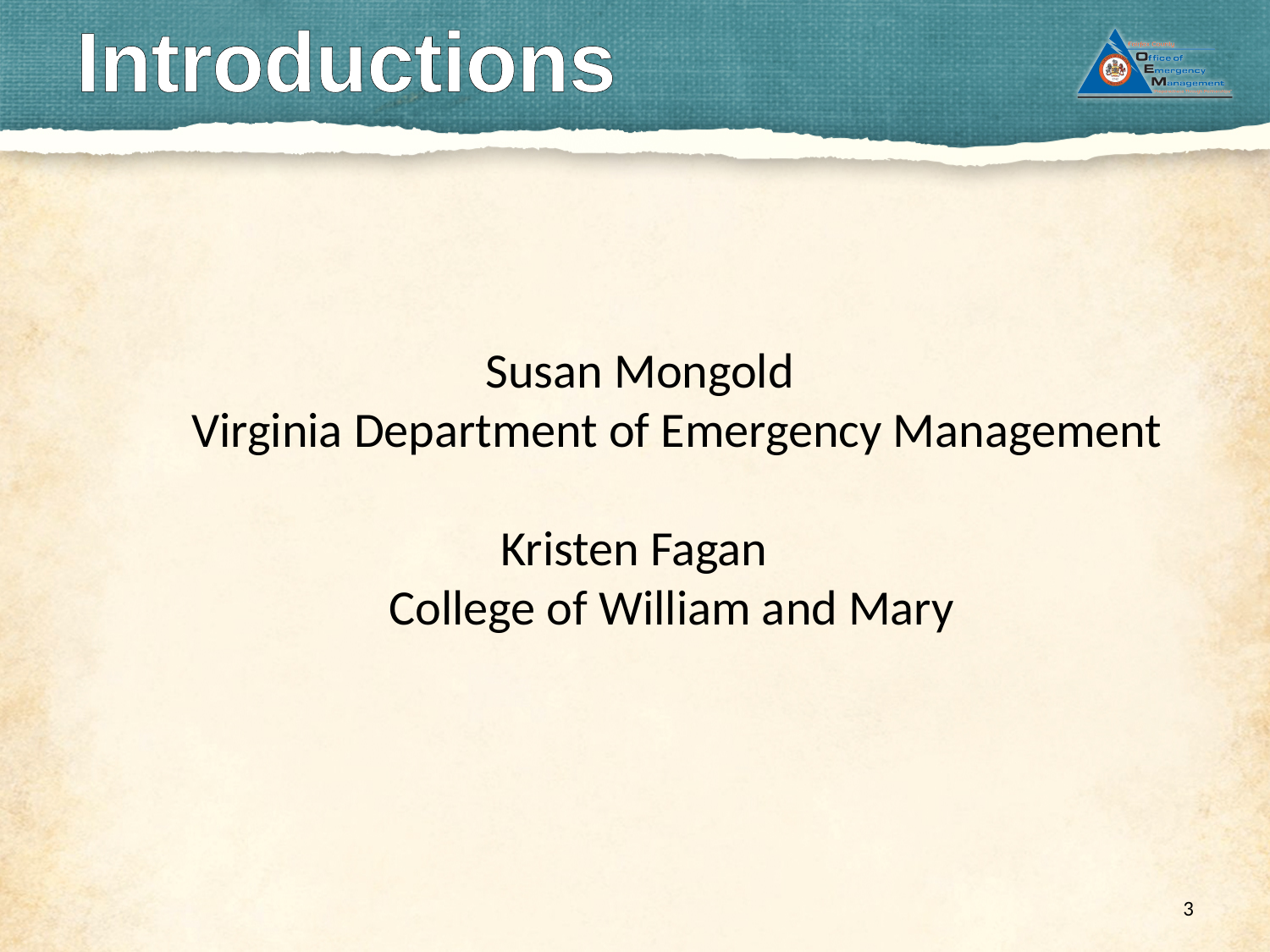

# Introductions

Susan Mongold
 Virginia Department of Emergency Management

Kristen Fagan
College of William and Mary

3